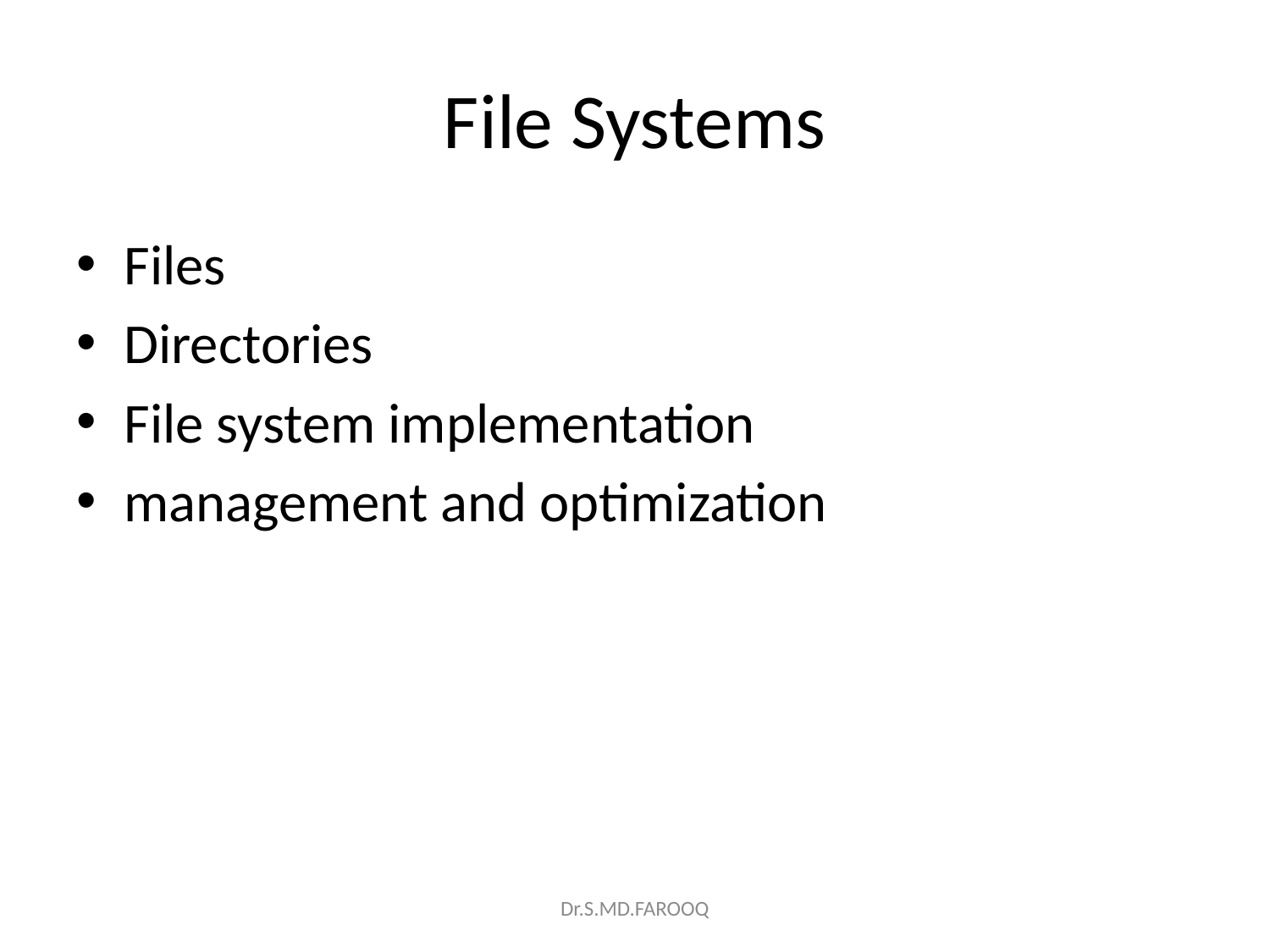

# File Systems
Files
Directories
File system implementation
management and optimization
Dr.S.MD.FAROOQ